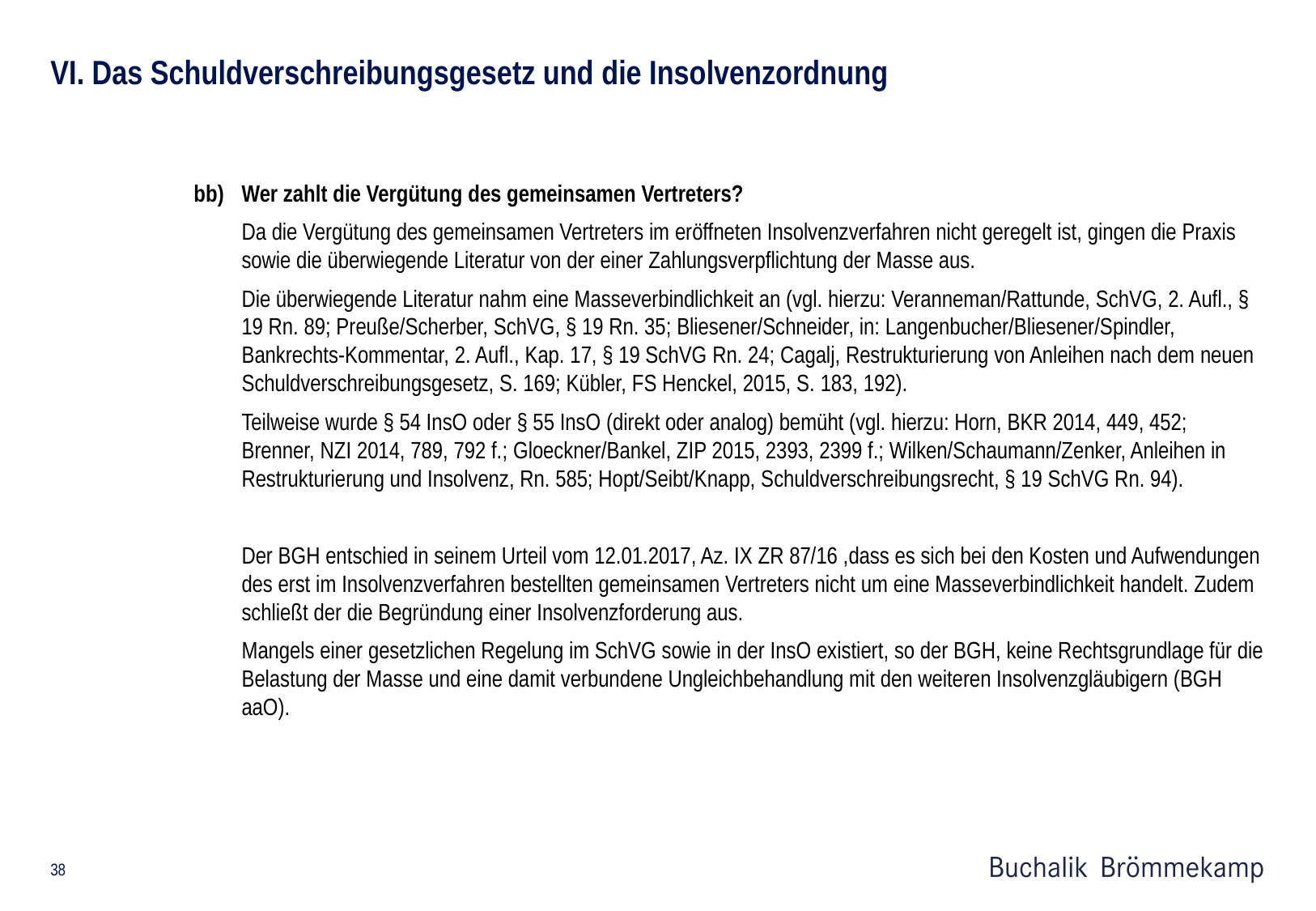

# VI. Das Schuldverschreibungsgesetz und die Insolvenzordnung
bb) 	Wer zahlt die Vergütung des gemeinsamen Vertreters?
Da die Vergütung des gemeinsamen Vertreters im eröffneten Insolvenzverfahren nicht geregelt ist, gingen die Praxis sowie die überwiegende Literatur von der einer Zahlungsverpflichtung der Masse aus.
Die überwiegende Literatur nahm eine Masseverbindlichkeit an (vgl. hierzu: Veranneman/Rattunde, SchVG, 2. Aufl., § 19 Rn. 89; Preuße/Scherber, SchVG, § 19 Rn. 35; Bliesener/Schneider, in: Langenbucher/Bliesener/Spindler, Bankrechts-Kommentar, 2. Aufl., Kap. 17, § 19 SchVG Rn. 24; Cagalj, Restrukturierung von Anleihen nach dem neuen Schuldverschreibungsgesetz, S. 169; Kübler, FS Henckel, 2015, S. 183, 192).
Teilweise wurde § 54 InsO oder § 55 InsO (direkt oder analog) bemüht (vgl. hierzu: Horn, BKR 2014, 449, 452; Brenner, NZI 2014, 789, 792 f.; Gloeckner/Bankel, ZIP 2015, 2393, 2399 f.; Wilken/Schaumann/Zenker, Anleihen in Restrukturierung und Insolvenz, Rn. 585; Hopt/Seibt/Knapp, Schuldverschreibungsrecht, § 19 SchVG Rn. 94).

Der BGH entschied in seinem Urteil vom 12.01.2017, Az. IX ZR 87/16 ,dass es sich bei den Kosten und Aufwendungen des erst im Insolvenzverfahren bestellten gemeinsamen Vertreters nicht um eine Masseverbindlichkeit handelt. Zudem schließt der die Begründung einer Insolvenzforderung aus.
Mangels einer gesetzlichen Regelung im SchVG sowie in der InsO existiert, so der BGH, keine Rechtsgrundlage für die Belastung der Masse und eine damit verbundene Ungleichbehandlung mit den weiteren Insolvenzgläubigern (BGH aaO).